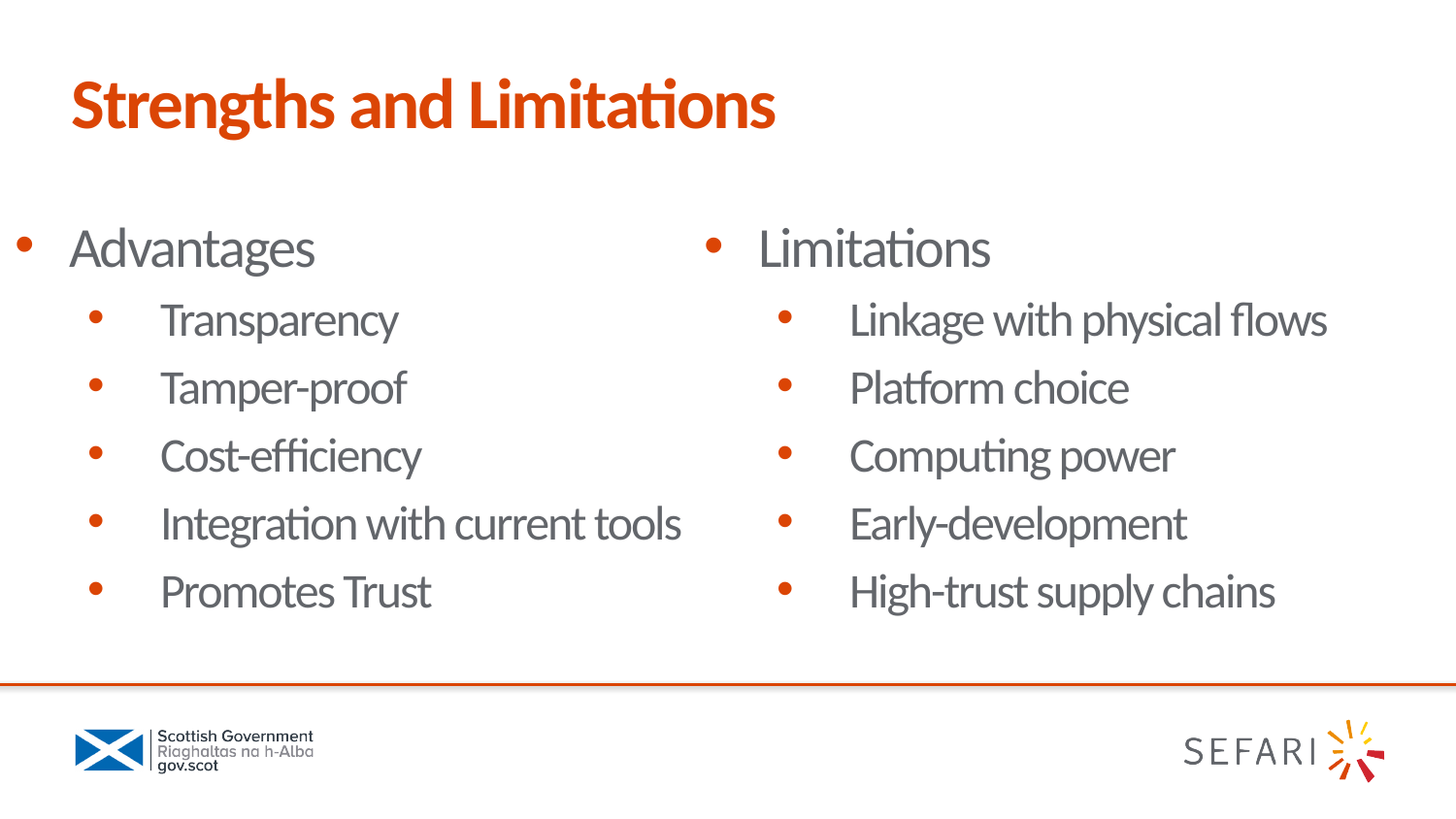

# Strengths and Limitations
Advantages
Transparency
Tamper-proof
Cost-efficiency
Integration with current tools
Promotes Trust

Limitations
Linkage with physical flows
Platform choice
Computing power
Early-development
High-trust supply chains